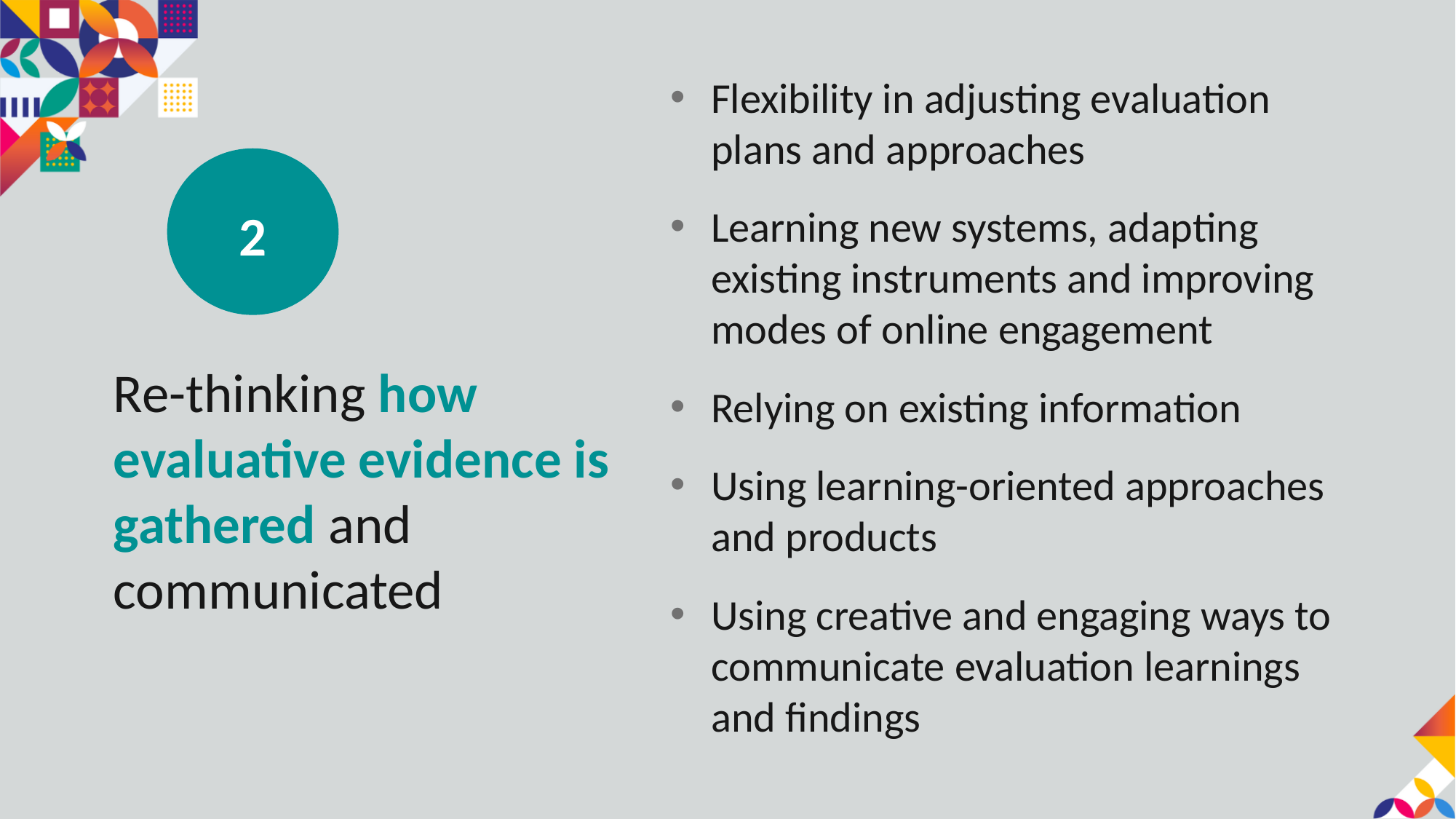

Flexibility in adjusting evaluation plans and approaches
Learning new systems, adapting existing instruments and improving modes of online engagement
Relying on existing information
Using learning-oriented approaches and products
Using creative and engaging ways to communicate evaluation learnings and findings

2

Re-thinking how evaluative evidence is gathered and communicated